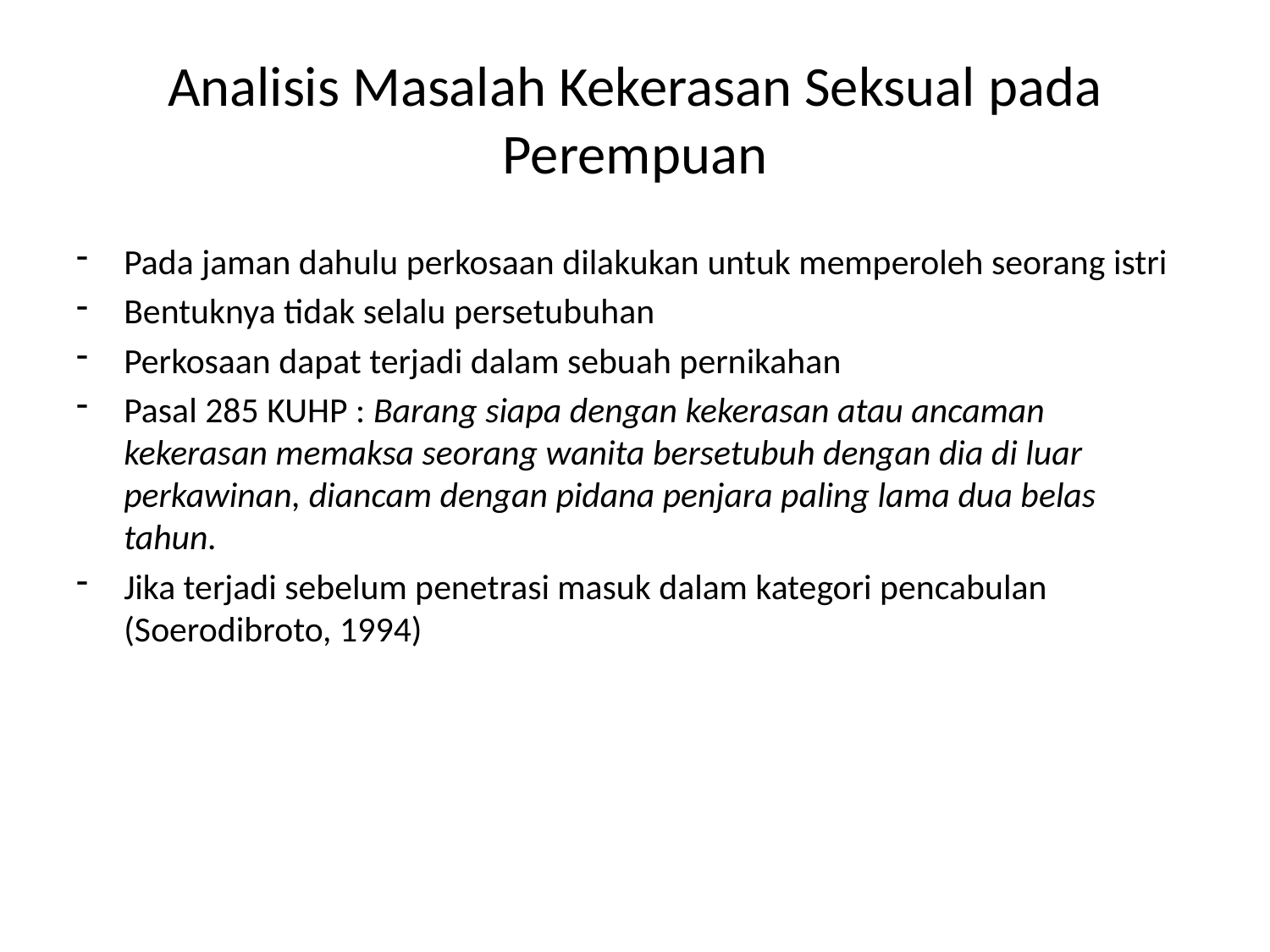

# Analisis Masalah Kekerasan Seksual pada Perempuan
Pada jaman dahulu perkosaan dilakukan untuk memperoleh seorang istri
Bentuknya tidak selalu persetubuhan
Perkosaan dapat terjadi dalam sebuah pernikahan
Pasal 285 KUHP : Barang siapa dengan kekerasan atau ancaman kekerasan memaksa seorang wanita bersetubuh dengan dia di luar perkawinan, diancam dengan pidana penjara paling lama dua belas tahun.
Jika terjadi sebelum penetrasi masuk dalam kategori pencabulan (Soerodibroto, 1994)